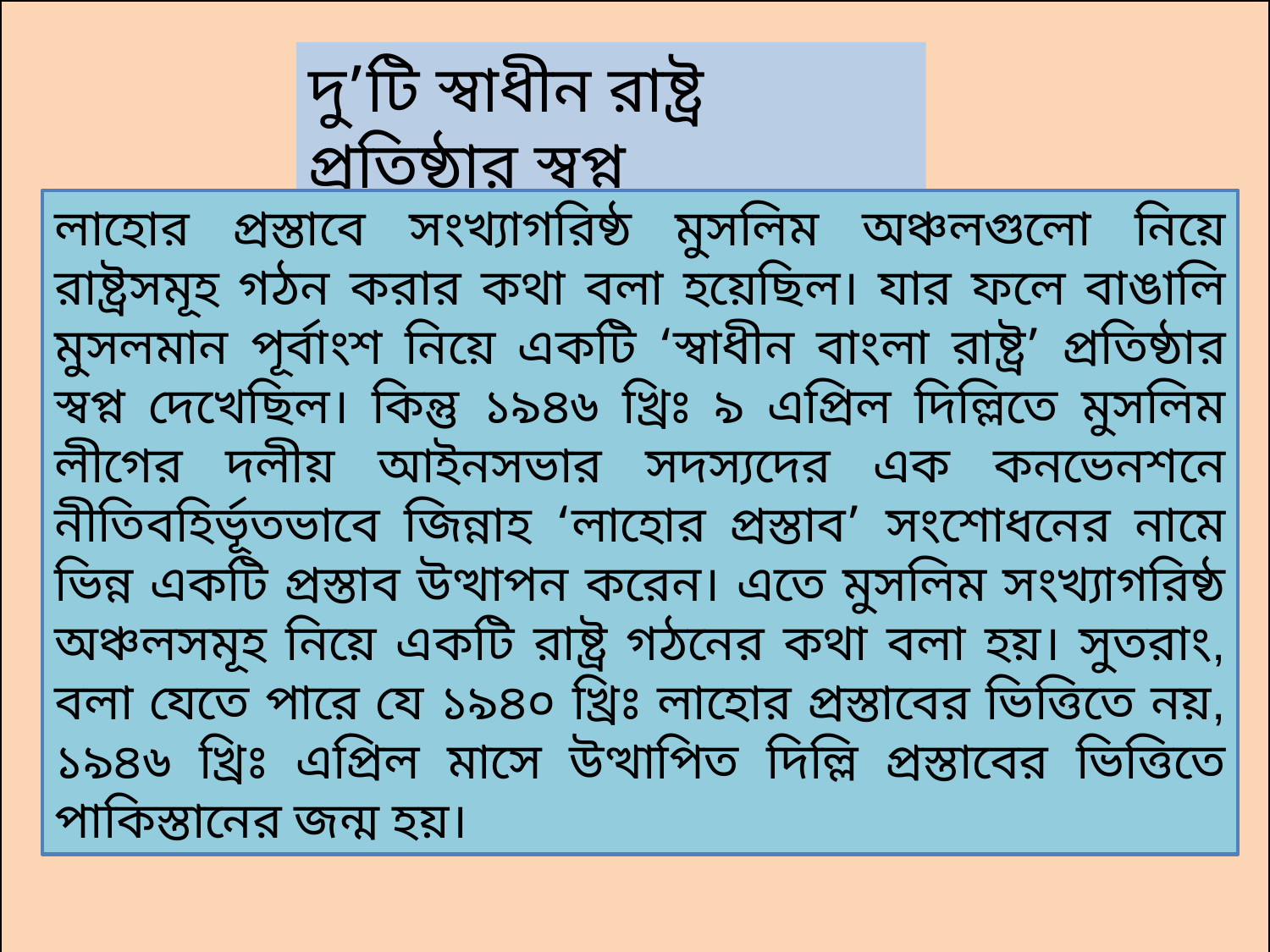

দু’টি স্বাধীন রাষ্ট্র প্রতিষ্ঠার স্বপ্ন
লাহোর প্রস্তাবে সংখ্যাগরিষ্ঠ মুসলিম অঞ্চলগুলো নিয়ে রাষ্ট্রসমূহ গঠন করার কথা বলা হয়েছিল। যার ফলে বাঙালি মুসলমান পূর্বাংশ নিয়ে একটি ‘স্বাধীন বাংলা রাষ্ট্র’ প্রতিষ্ঠার স্বপ্ন দেখেছিল। কিন্তু ১৯৪৬ খ্রিঃ ৯ এপ্রিল দিল্লিতে মুসলিম লীগের দলীয় আইনসভার সদস্যদের এক কনভেনশনে নীতিবহির্ভূতভাবে জিন্নাহ ‘লাহোর প্রস্তাব’ সংশোধনের নামে ভিন্ন একটি প্রস্তাব উত্থাপন করেন। এতে মুসলিম সংখ্যাগরিষ্ঠ অঞ্চলসমূহ নিয়ে একটি রাষ্ট্র গঠনের কথা বলা হয়। সুতরাং, বলা যেতে পারে যে ১৯৪০ খ্রিঃ লাহোর প্রস্তাবের ভিত্তিতে নয়, ১৯৪৬ খ্রিঃ এপ্রিল মাসে উত্থাপিত দিল্লি প্রস্তাবের ভিত্তিতে পাকিস্তানের জন্ম হয়।